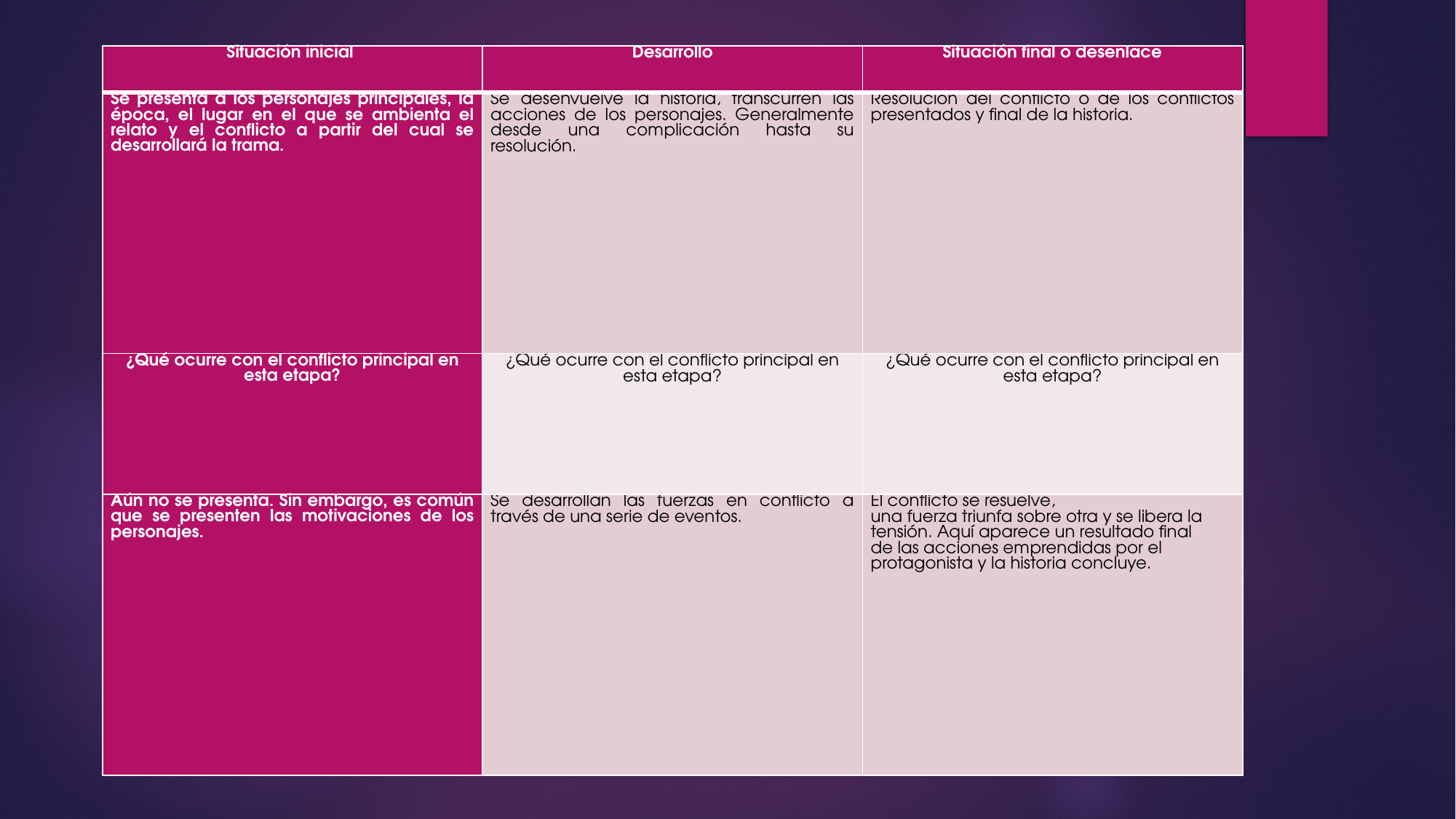

| Situación inicial | Desarrollo | Situación final o desenlace |
| --- | --- | --- |
| Se presenta a los personajes principales, la época, el lugar en el que se ambienta el relato y el conflicto a partir del cual se desarrollará la trama. | Se desenvuelve la historia, transcurren las acciones de los personajes. Generalmente desde una complicación hasta su resolución. | Resolución del conflicto o de los conflictos presentados y final de la historia. |
| ¿Qué ocurre con el conflicto principal en esta etapa? | ¿Qué ocurre con el conflicto principal en esta etapa? | ¿Qué ocurre con el conflicto principal en esta etapa? |
| Aún no se presenta. Sin embargo, es común que se presenten las motivaciones de los personajes. | Se desarrollan las fuerzas en conflicto a través de una serie de eventos. | El conflicto se resuelve, una fuerza triunfa sobre otra y se libera la tensión. Aquí aparece un resultado final de las acciones emprendidas por el protagonista y la historia concluye. |